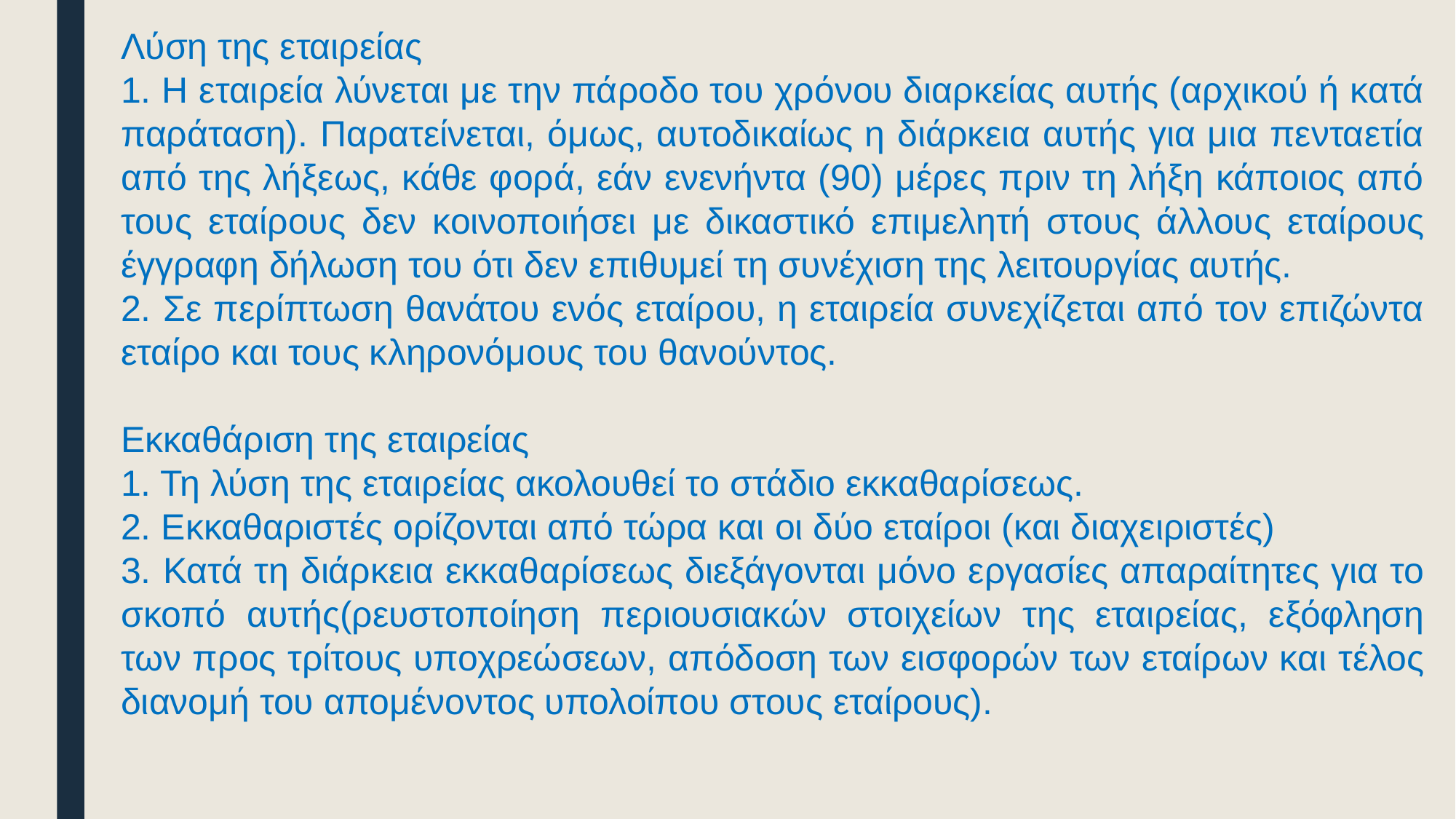

Λύση της εταιρείας
1. Η εταιρεία λύνεται με την πάροδο του χρόνου διαρκείας αυτής (αρχικού ή κατά παράταση). Παρατείνεται, όμως, αυτοδικαίως η διάρκεια αυτής για μια πενταετία από της λήξεως, κάθε φορά, εάν ενενήντα (90) μέρες πριν τη λήξη κάποιος από τους εταίρους δεν κοινοποιήσει με δικαστικό επιμελητή στους άλλους εταίρους έγγραφη δήλωση του ότι δεν επιθυμεί τη συνέχιση της λειτουργίας αυτής.
2. Σε περίπτωση θανάτου ενός εταίρου, η εταιρεία συνεχίζεται από τον επιζώντα εταίρο και τους κληρονόμους του θανούντος.

Εκκαθάριση της εταιρείας
1. Τη λύση της εταιρείας ακολουθεί το στάδιο εκκαθαρίσεως.
2. Εκκαθαριστές ορίζονται από τώρα και οι δύο εταίροι (και διαχειριστές)
3. Κατά τη διάρκεια εκκαθαρίσεως διεξάγονται μόνο εργασίες απαραίτητες για το σκοπό αυτής(ρευστοποίηση περιουσιακών στοιχείων της εταιρείας, εξόφληση των προς τρίτους υποχρεώσεων, απόδοση των εισφορών των εταίρων και τέλος διανομή του απομένοντος υπολοίπου στους εταίρους).